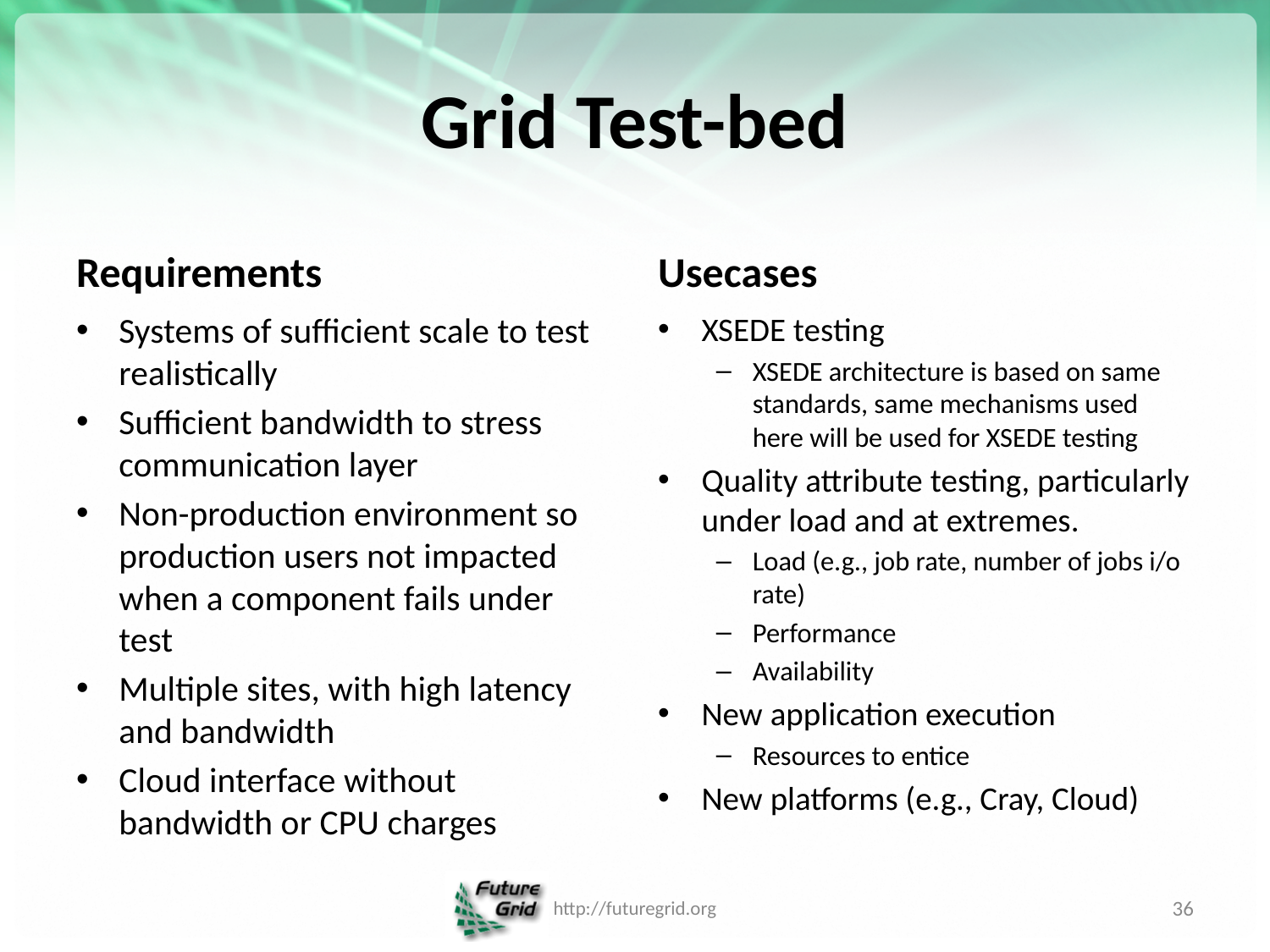

# Grid Test-bed
Requirements
Usecases
Systems of sufficient scale to test realistically
Sufficient bandwidth to stress communication layer
Non-production environment so production users not impacted when a component fails under test
Multiple sites, with high latency and bandwidth
Cloud interface without bandwidth or CPU charges
XSEDE testing
XSEDE architecture is based on same standards, same mechanisms used here will be used for XSEDE testing
Quality attribute testing, particularly under load and at extremes.
Load (e.g., job rate, number of jobs i/o rate)
Performance
Availability
New application execution
Resources to entice
New platforms (e.g., Cray, Cloud)

http://futuregrid.org
36